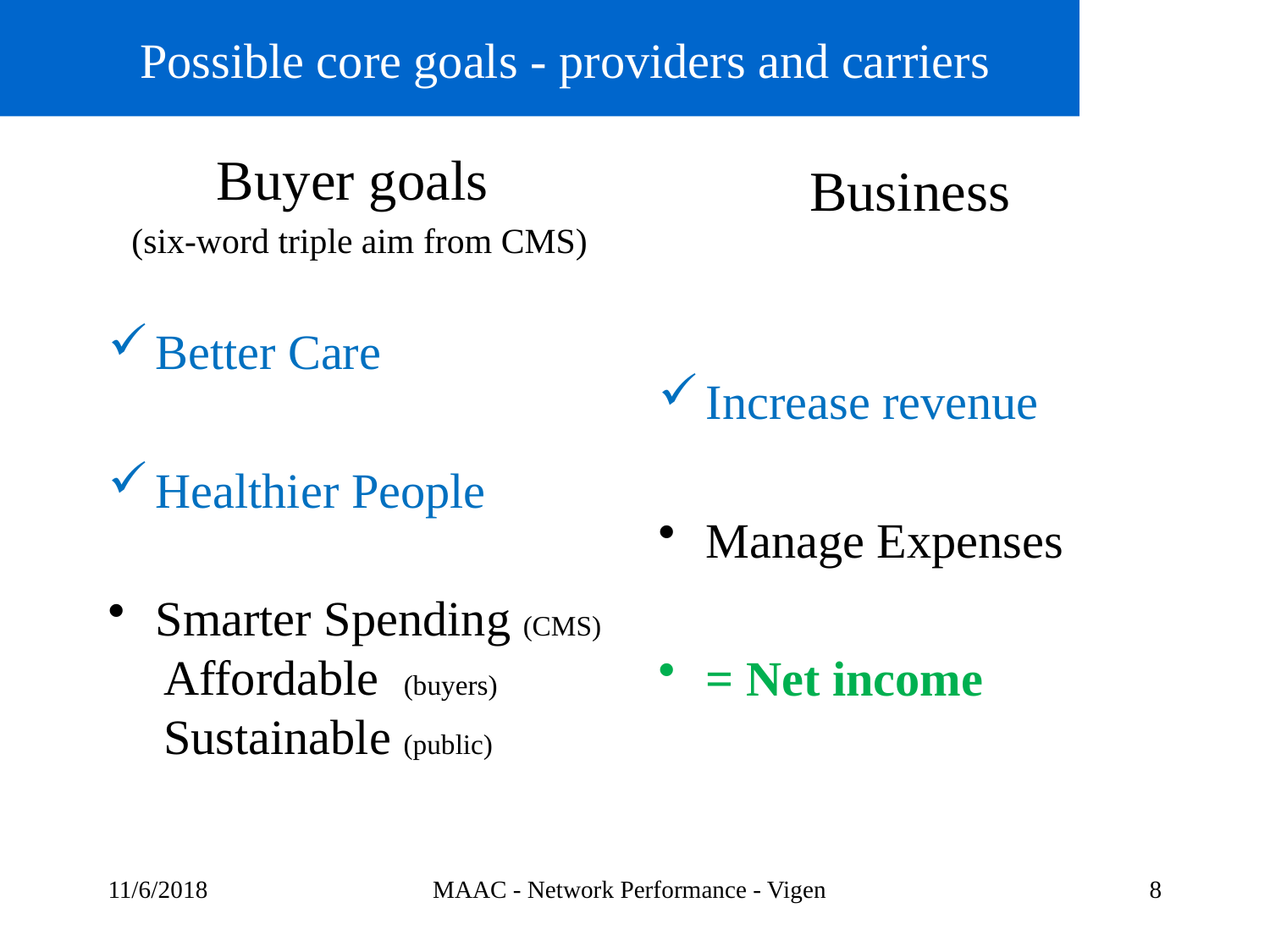

# Possible core goals - providers and carriers
Buyer goals
(six-word triple aim from CMS)

Better Care

Healthier People

Smarter Spending (CMS)
Affordable  (buyers)
Sustainable (public)

Business

Increase revenue

Manage Expenses

= Net income

11/6/2018
MAAC - Network Performance - Vigen
8